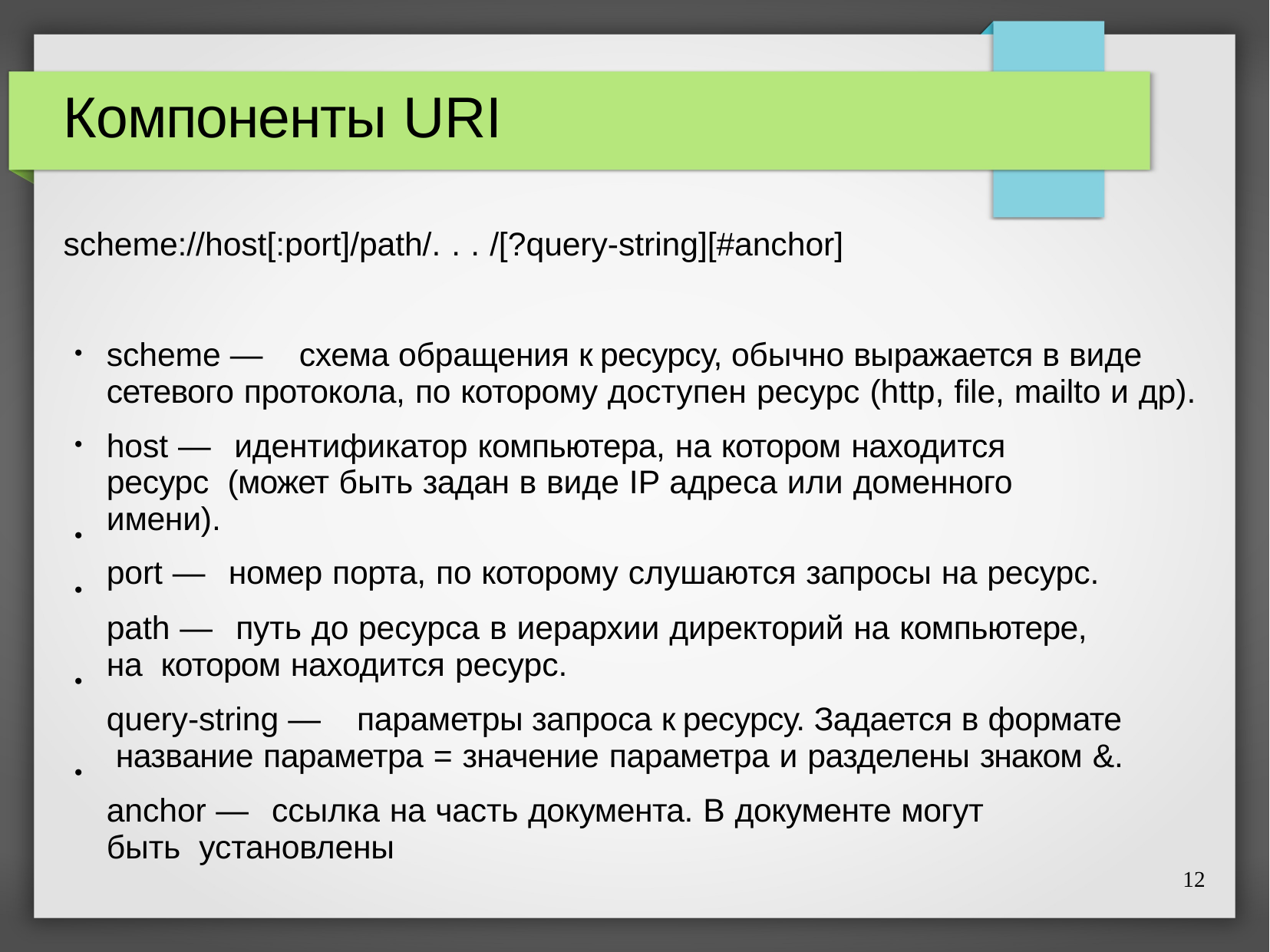

# Компоненты URI
scheme://host[:port]/path/. . . /[?query-string][#anchor]
scheme — схема обращения к ресурсу, обычно выражается в виде  сетевого протокола, по которому доступен ресурс (http, file, mailto и др).
host — идентификатор компьютера, на котором находится ресурс  (может быть задан в виде IP адреса или доменного имени).
port — номер порта, по которому слушаются запросы на ресурс.
path — путь до ресурса в иерархии директорий на компьютере, на  котором находится ресурс.
query-string — параметры запроса к ресурсу. Задается в формате  название параметра = значение параметра и разделены знаком &.
anchor — ссылка на часть документа. В документе могут быть  установлены
●
●
●
●
●
●
12